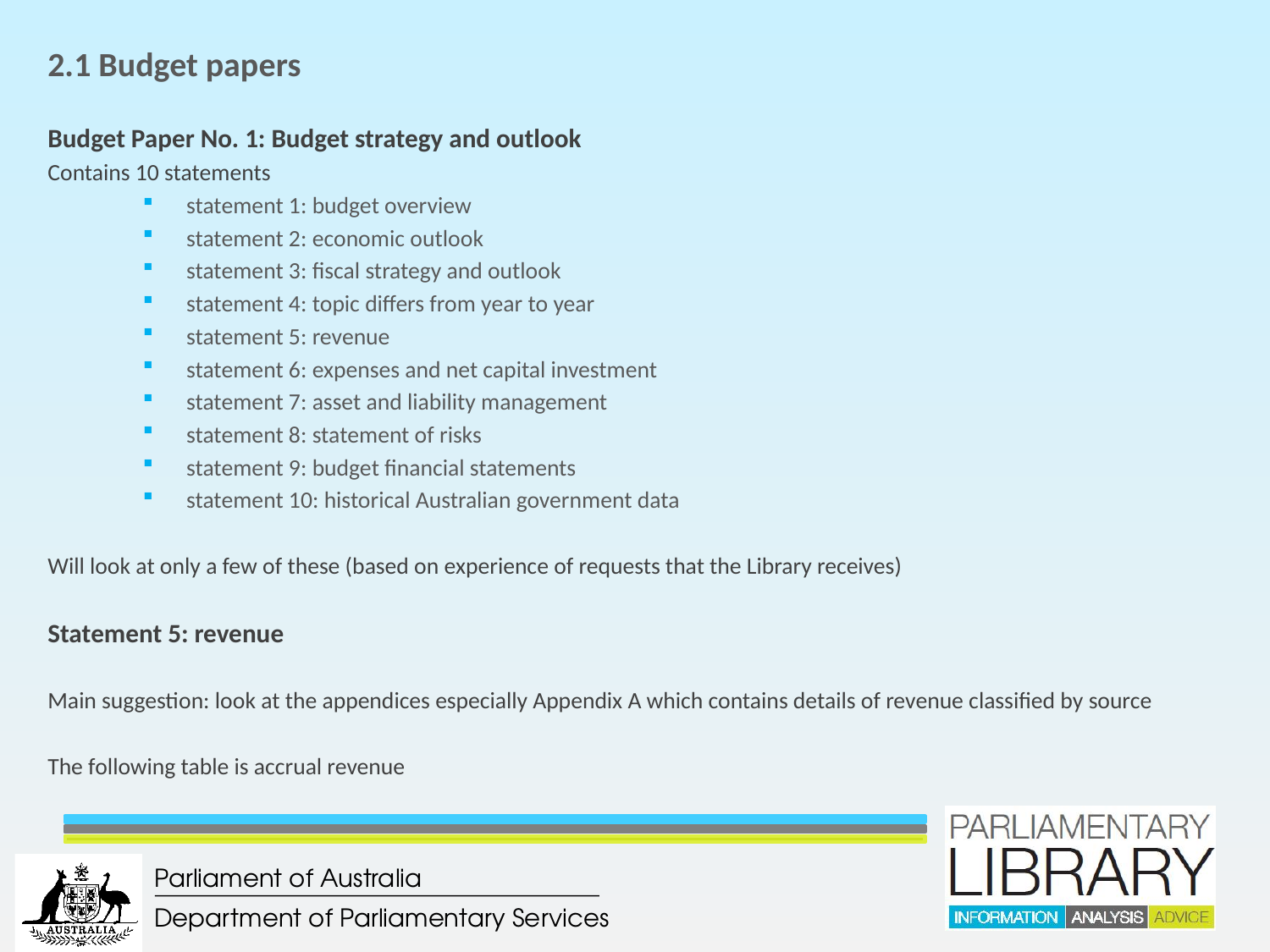

2.1 Budget papers

Budget Paper No. 1: Budget strategy and outlook
Contains 10 statements
statement 1: budget overview
statement 2: economic outlook
statement 3: fiscal strategy and outlook
statement 4: topic differs from year to year
statement 5: revenue
statement 6: expenses and net capital investment
statement 7: asset and liability management
statement 8: statement of risks
statement 9: budget financial statements
statement 10: historical Australian government data

Will look at only a few of these (based on experience of requests that the Library receives)

Statement 5: revenue

Main suggestion: look at the appendices especially Appendix A which contains details of revenue classified by source

The following table is accrual revenue